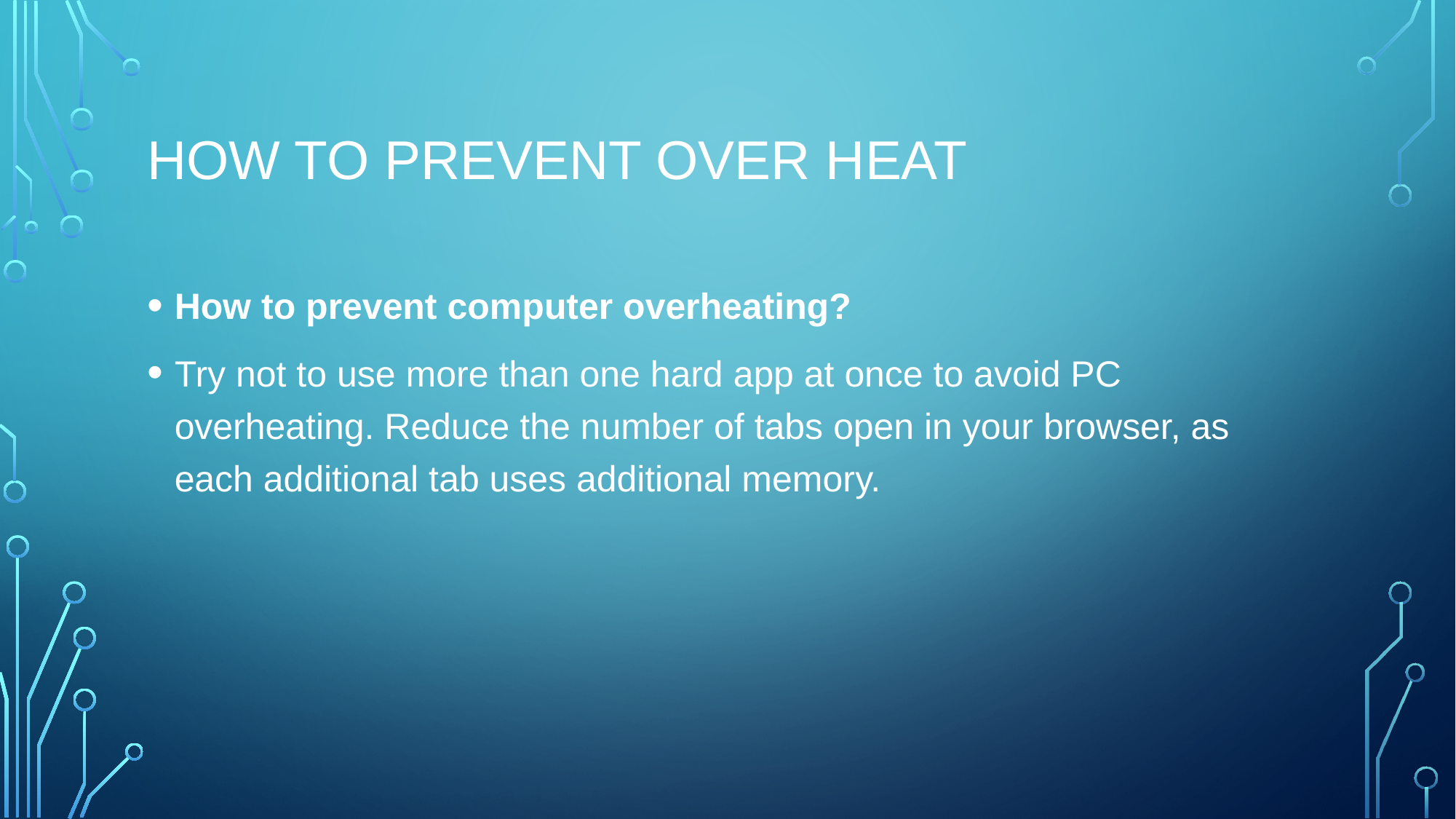

# How to prevent over heat
How to prevent computer overheating?
Try not to use more than one hard app at once to avoid PC overheating. Reduce the number of tabs open in your browser, as each additional tab uses additional memory.